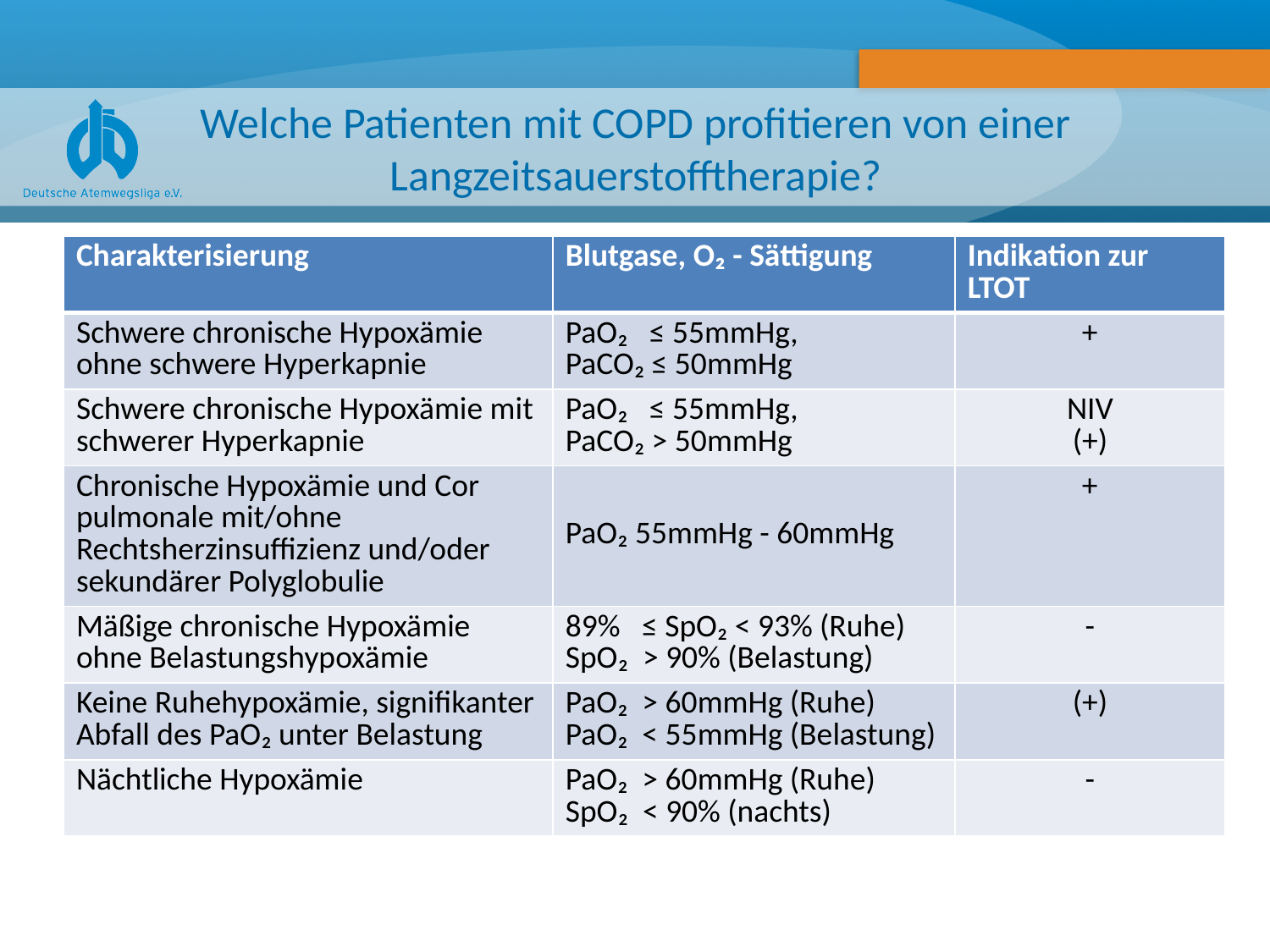

# Welche Patienten mit COPD profitieren von einer Langzeitsauerstofftherapie?
| Charakterisierung | Blutgase, O₂ - Sättigung | Indikation zur LTOT |
| --- | --- | --- |
| Schwere chronische Hypoxämie ohne schwere Hyperkapnie | PaO₂ ≤ 55mmHg, PaCO₂ ≤ 50mmHg | + |
| Schwere chronische Hypoxämie mit schwerer Hyperkapnie | PaO₂ ≤ 55mmHg, PaCO₂ > 50mmHg | NIV (+) |
| Chronische Hypoxämie und Cor pulmonale mit/ohne Rechtsherzinsuffizienz und/oder sekundärer Polyglobulie | PaO₂ 55mmHg - 60mmHg | + |
| Mäßige chronische Hypoxämie ohne Belastungshypoxämie | 89% ≤ SpO₂ < 93% (Ruhe) SpO₂ > 90% (Belastung) | - |
| Keine Ruhehypoxämie, signifikanter Abfall des PaO₂ unter Belastung | PaO₂ > 60mmHg (Ruhe) PaO₂ < 55mmHg (Belastung) | (+) |
| Nächtliche Hypoxämie | PaO₂ > 60mmHg (Ruhe) SpO₂ < 90% (nachts) | - |